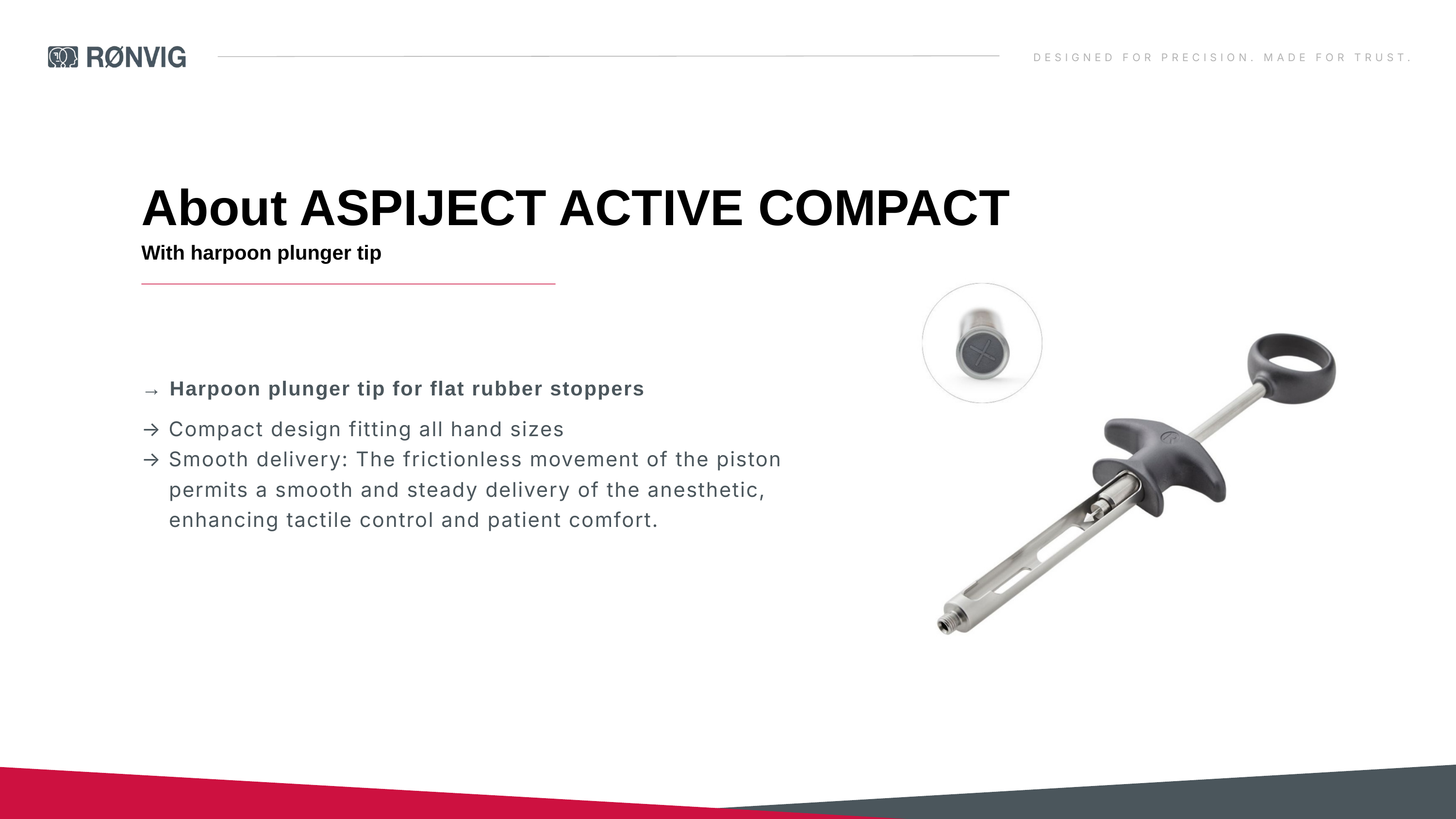

DESIGNED FOR PRECISION. MADE FOR TRUST.

About ASPIJECT ACTIVE COMPACT
With harpoon plunger tip

→ Harpoon plunger tip for flat rubber stoppers
→ Compact design fitting all hand sizes
→ Smooth delivery: The frictionless movement of the piston
    permits a smooth and steady delivery of the anesthetic,
    enhancing tactile control and patient comfort.